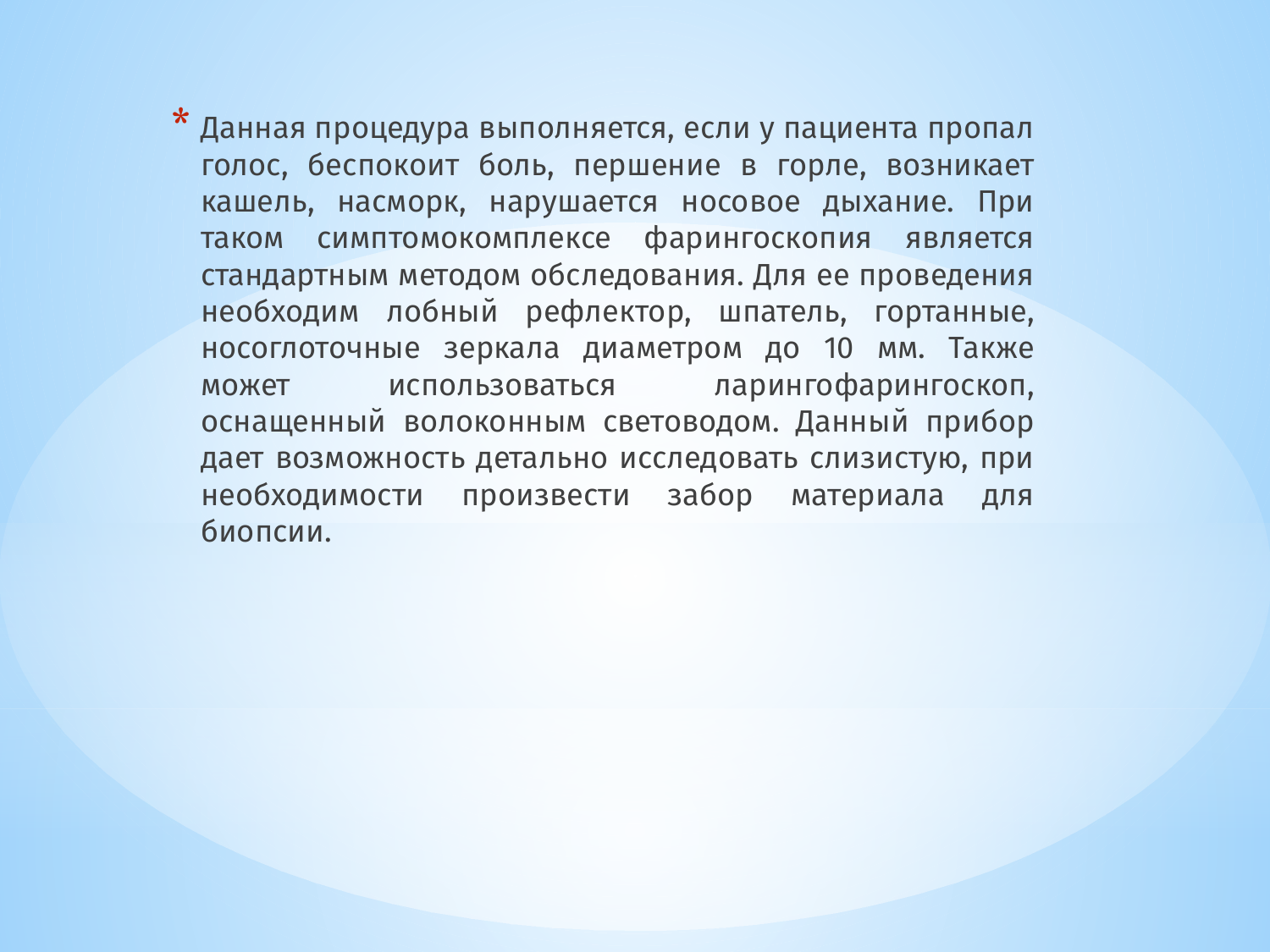

Данная процедура выполняется, если у пациента пропал голос, беспокоит боль, першение в горле, возникает кашель, насморк, нарушается носовое дыхание. При таком симптомокомплексе фарингоскопия является стандартным методом обследования. Для ее проведения необходим лобный рефлектор, шпатель, гортанные, носоглоточные зеркала диаметром до 10 мм. Также может использоваться ларингофарингоскоп, оснащенный волоконным световодом. Данный прибор дает возможность детально исследовать слизистую, при необходимости произвести забор материала для биопсии.
#